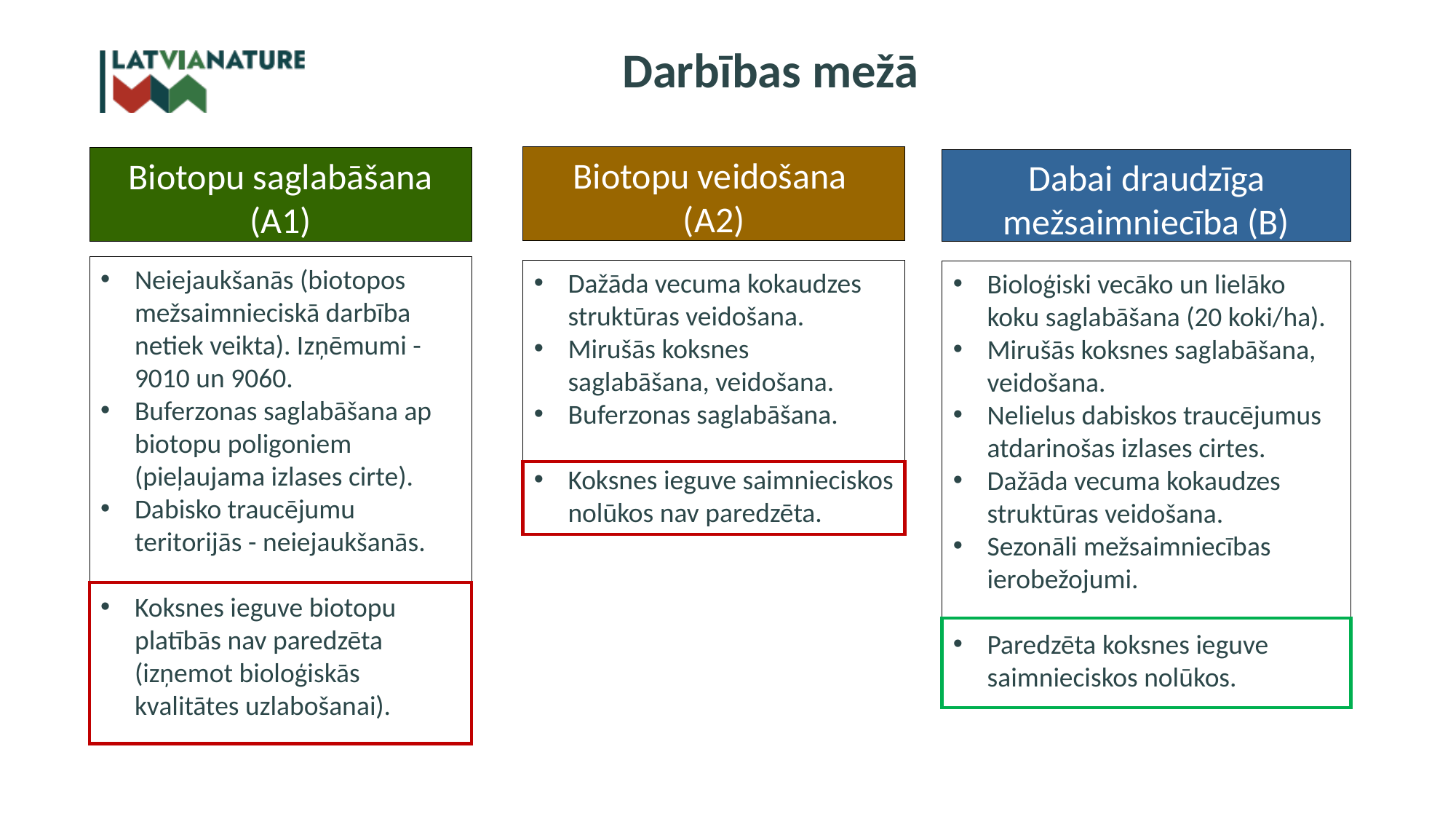

Darbības mežā
Biotopu veidošana
(A2)

Biotopu saglabāšana (A1)

Dabai draudzīga mežsaimniecība (B)

Neiejaukšanās (biotopos mežsaimnieciskā darbība netiek veikta). Izņēmumi - 9010 un 9060.
Buferzonas saglabāšana ap biotopu poligoniem (pieļaujama izlases cirte).
Dabisko traucējumu teritorijās - neiejaukšanās.

Koksnes ieguve biotopu platībās nav paredzēta (izņemot bioloģiskās kvalitātes uzlabošanai).
Dažāda vecuma kokaudzes struktūras veidošana.
Mirušās koksnes saglabāšana, veidošana.
Buferzonas saglabāšana.

Koksnes ieguve saimnieciskos nolūkos nav paredzēta.

Bioloģiski vecāko un lielāko koku saglabāšana (20 koki/ha).
Mirušās koksnes saglabāšana, veidošana.
Nelielus dabiskos traucējumus atdarinošas izlases cirtes.
Dažāda vecuma kokaudzes struktūras veidošana.
Sezonāli mežsaimniecības ierobežojumi.

Paredzēta koksnes ieguve saimnieciskos nolūkos.